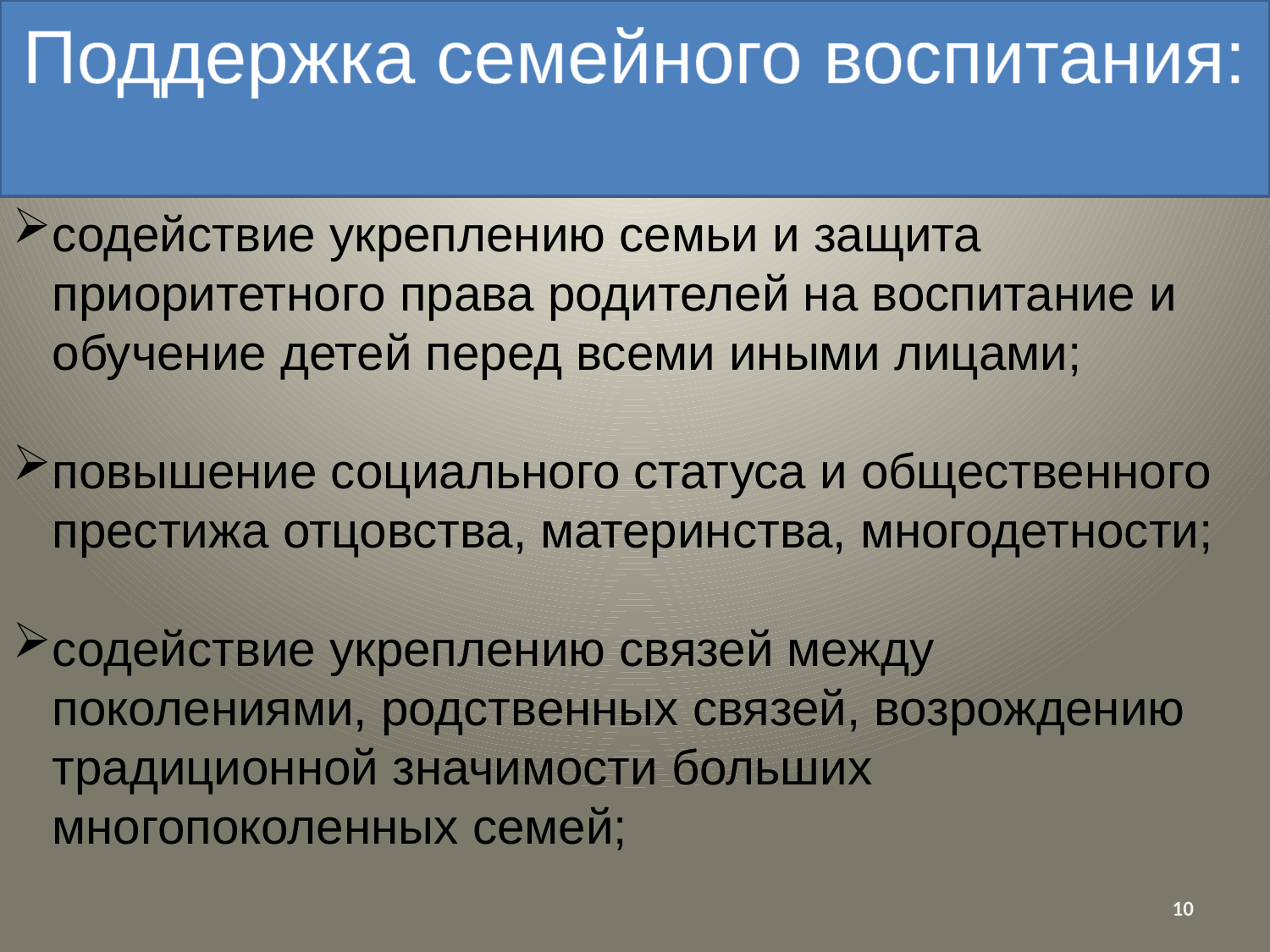

# Поддержка семейного воспитания:
содействие укреплению семьи и защита приоритетного права родителей на воспитание и обучение детей перед всеми иными лицами;

повышение социального статуса и общественного престижа отцовства, материнства, многодетности;

содействие укреплению связей между поколениями, родственных связей, возрождению традиционной значимости больших многопоколенных семей;

10